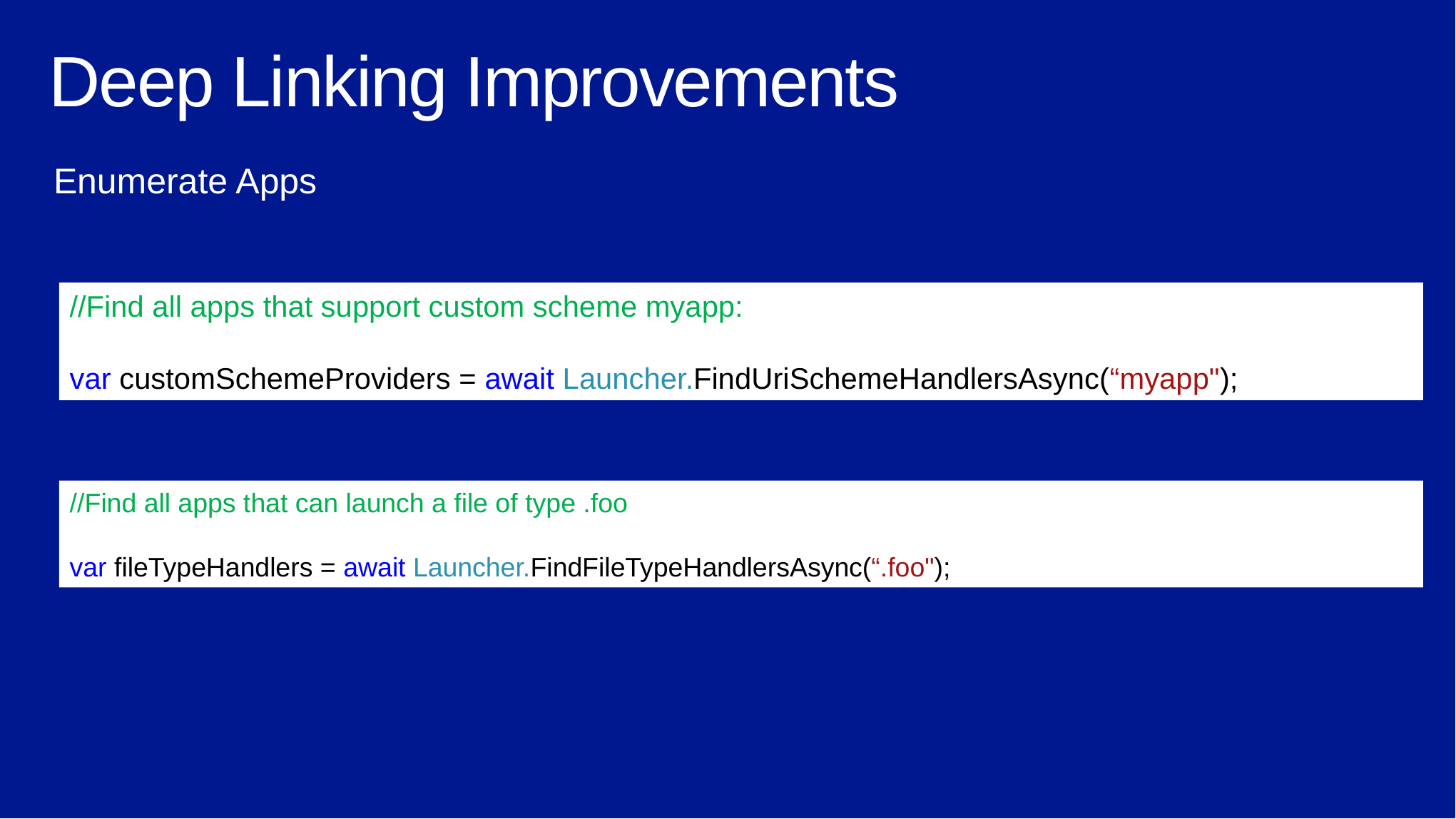

# Deep Linking Improvements
Enumerate Apps
//Find all apps that support custom scheme myapp:

var customSchemeProviders = await Launcher.FindUriSchemeHandlersAsync(“myapp");
//Find all apps that can launch a file of type .foo

var fileTypeHandlers = await Launcher.FindFileTypeHandlersAsync(“.foo");